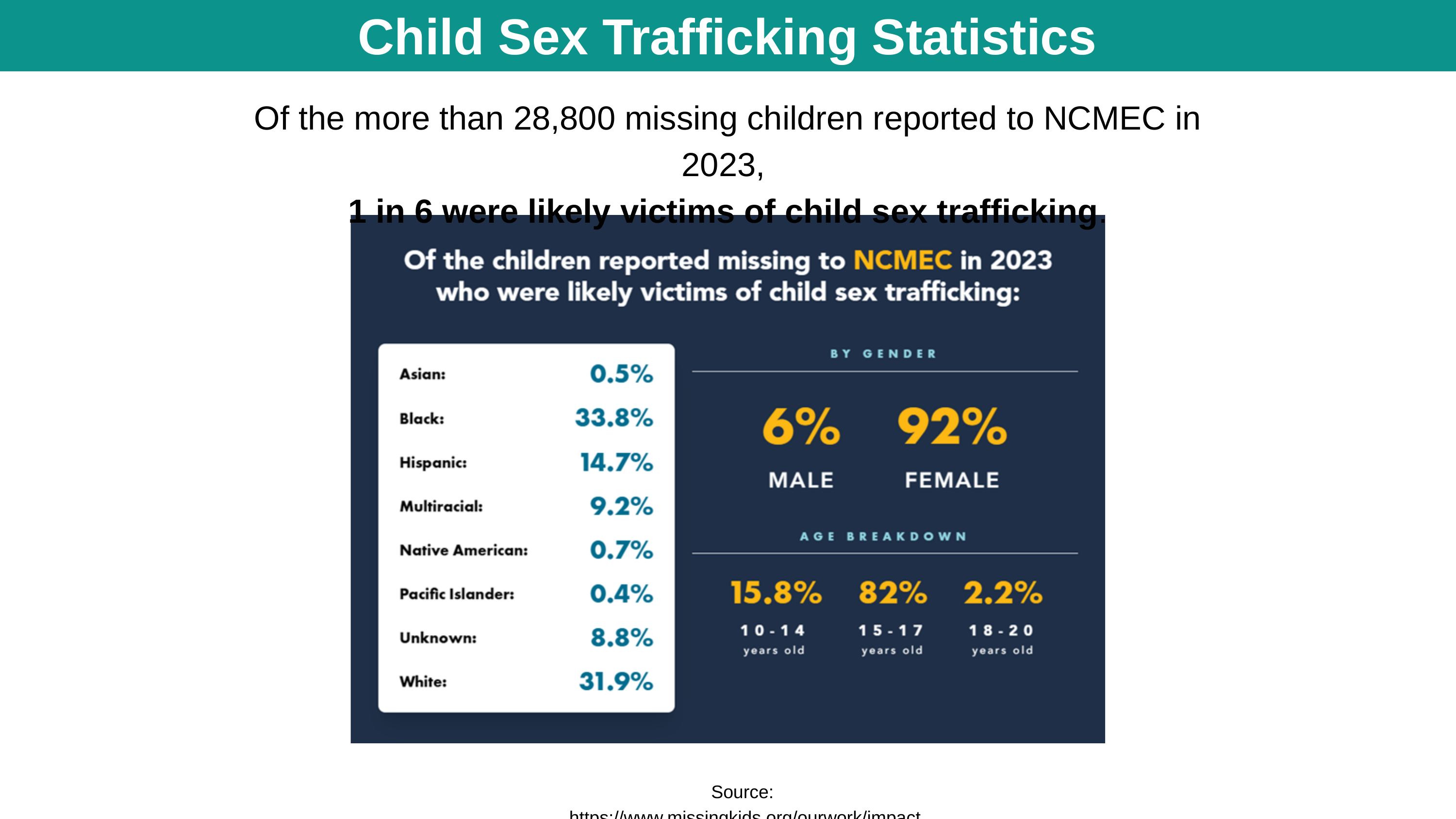

Child Sex Trafficking Statistics
Of the more than 28,800 missing children reported to NCMEC in 2023,
1 in 6 were likely victims of child sex trafficking.

Source: https://www.missingkids.org/ourwork/impact